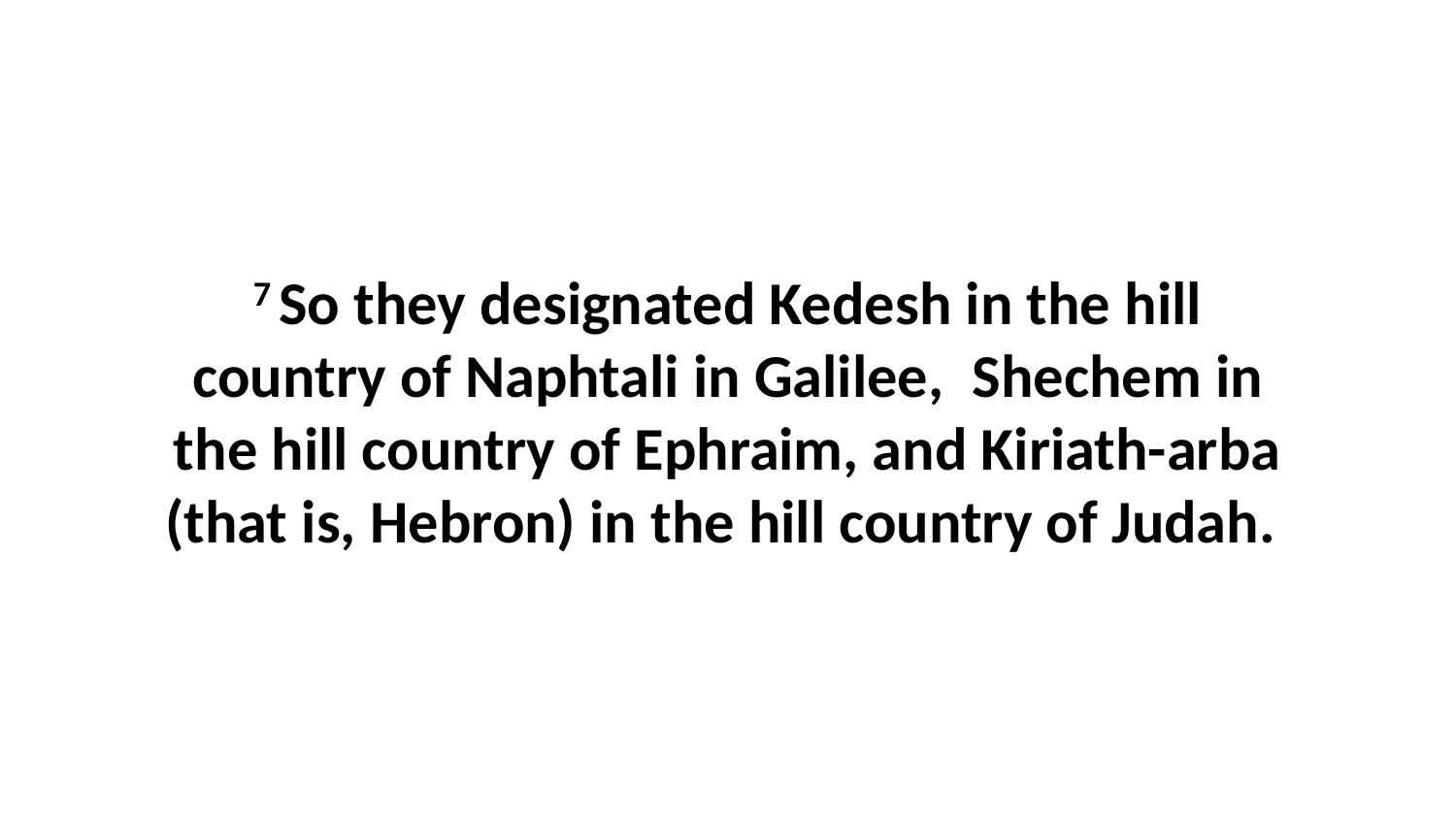

7 So they designated Kedesh in the hill country of Naphtali in Galilee,  Shechem in the hill country of Ephraim, and Kiriath-arba (that is, Hebron) in the hill country of Judah.